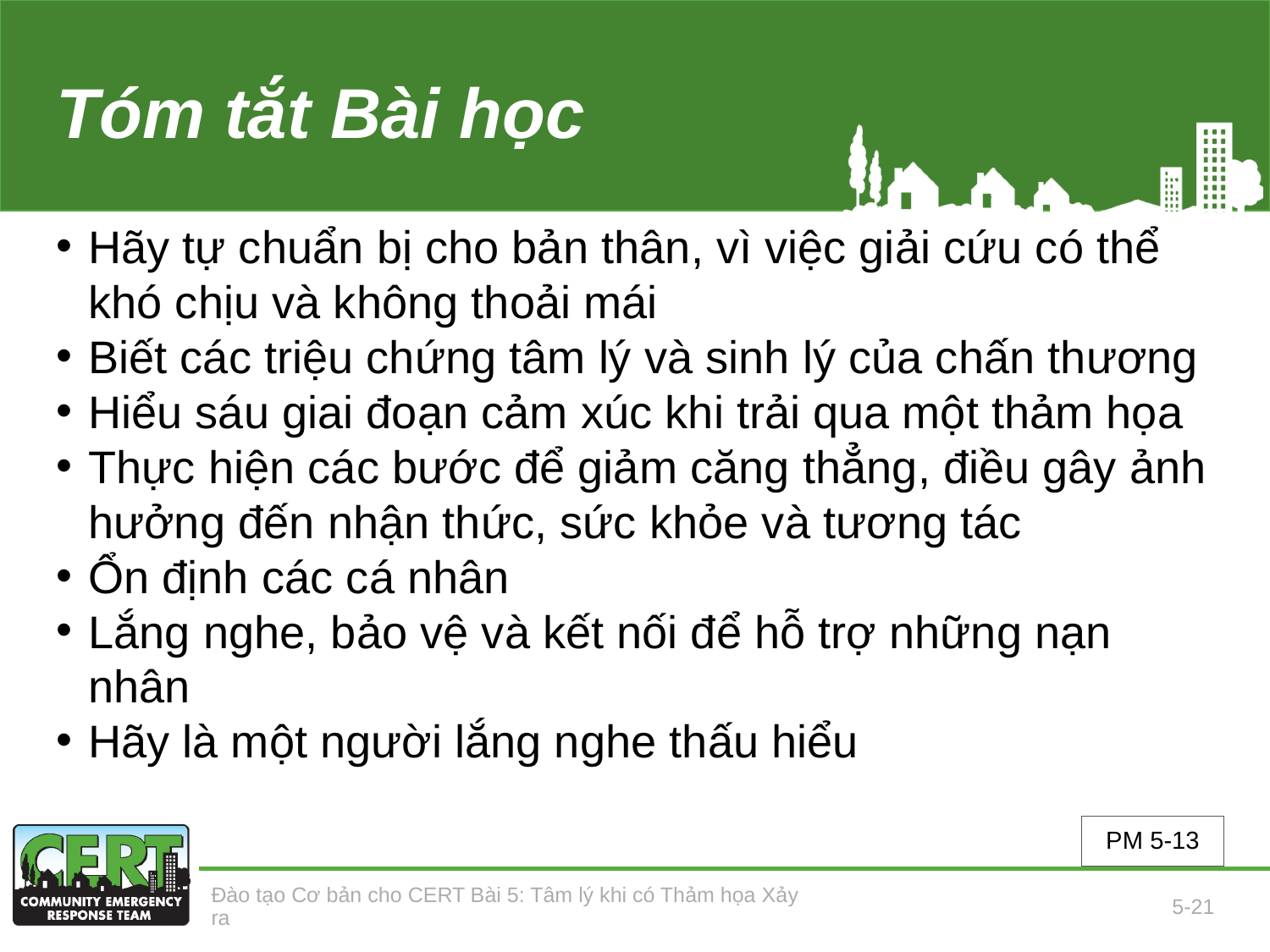

# Tóm tắt Bài học
Hãy tự chuẩn bị cho bản thân, vì việc giải cứu có thể khó chịu và không thoải mái
Biết các triệu chứng tâm lý và sinh lý của chấn thương
Hiểu sáu giai đoạn cảm xúc khi trải qua một thảm họa
Thực hiện các bước để giảm căng thẳng, điều gây ảnh hưởng đến nhận thức, sức khỏe và tương tác
Ổn định các cá nhân
Lắng nghe, bảo vệ và kết nối để hỗ trợ những nạn nhân
Hãy là một người lắng nghe thấu hiểu
PM 5-13
Đào tạo Cơ bản cho CERT Bài 5: Tâm lý khi có Thảm họa Xảy ra
5-21